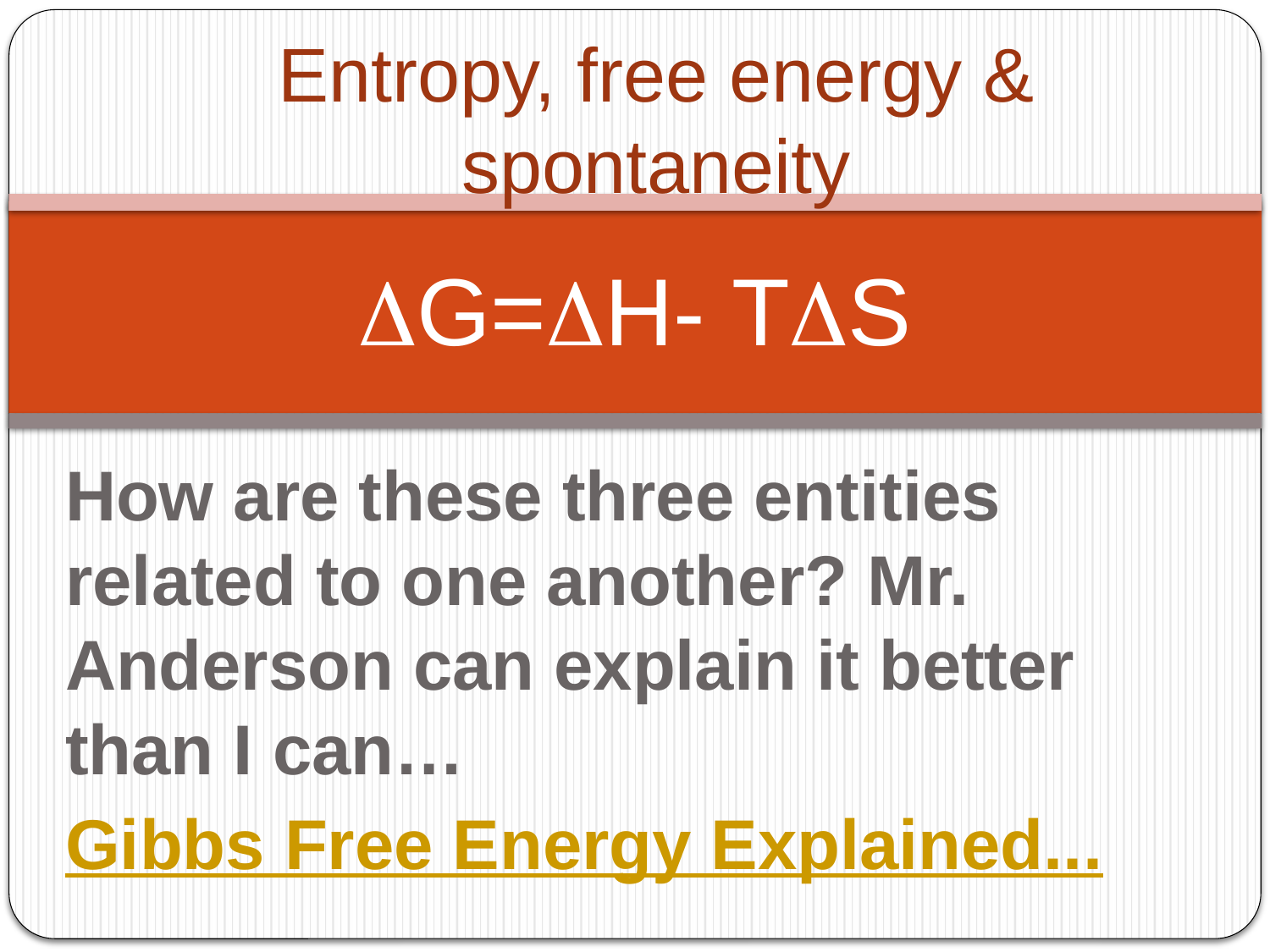

Entropy, free energy & spontaneity
# ΔG=ΔH- TΔS
How are these three entities related to one another? Mr. Anderson can explain it better than I can…
Gibbs Free Energy Explained...